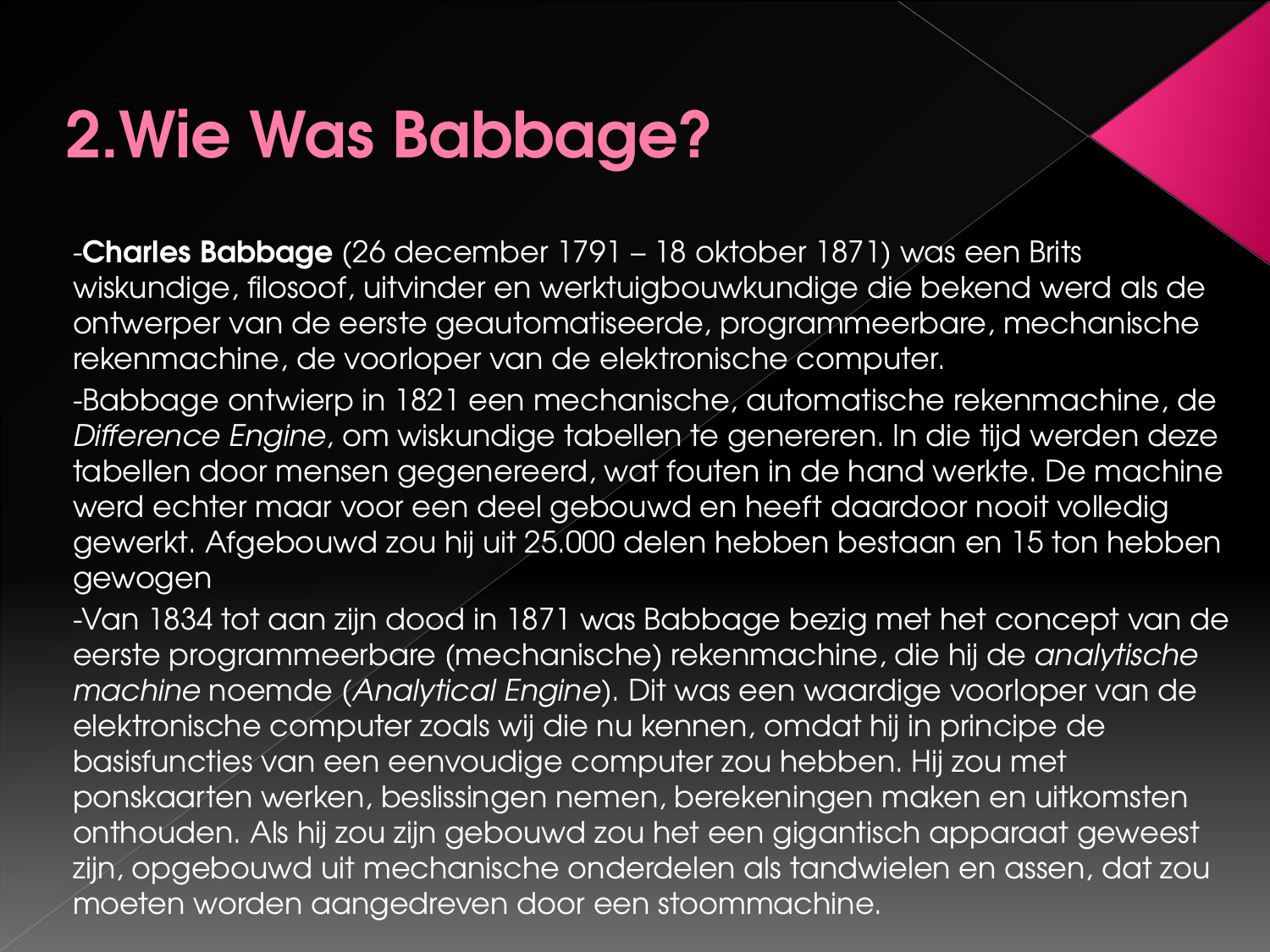

# 2.Wie Was Babbage?
-Charles Babbage (26 december 1791 – 18 oktober 1871) was een Brits wiskundige, filosoof, uitvinder en werktuigbouwkundige die bekend werd als de ontwerper van de eerste geautomatiseerde, programmeerbare, mechanische rekenmachine, de voorloper van de elektronische computer.
-Babbage ontwierp in 1821 een mechanische, automatische rekenmachine, de Difference Engine, om wiskundige tabellen te genereren. In die tijd werden deze tabellen door mensen gegenereerd, wat fouten in de hand werkte. De machine werd echter maar voor een deel gebouwd en heeft daardoor nooit volledig gewerkt. Afgebouwd zou hij uit 25.000 delen hebben bestaan en 15 ton hebben gewogen
-Van 1834 tot aan zijn dood in 1871 was Babbage bezig met het concept van de eerste programmeerbare (mechanische) rekenmachine, die hij de analytische machine noemde (Analytical Engine). Dit was een waardige voorloper van de elektronische computer zoals wij die nu kennen, omdat hij in principe de basisfuncties van een eenvoudige computer zou hebben. Hij zou met ponskaarten werken, beslissingen nemen, berekeningen maken en uitkomsten onthouden. Als hij zou zijn gebouwd zou het een gigantisch apparaat geweest zijn, opgebouwd uit mechanische onderdelen als tandwielen en assen, dat zou moeten worden aangedreven door een stoommachine.